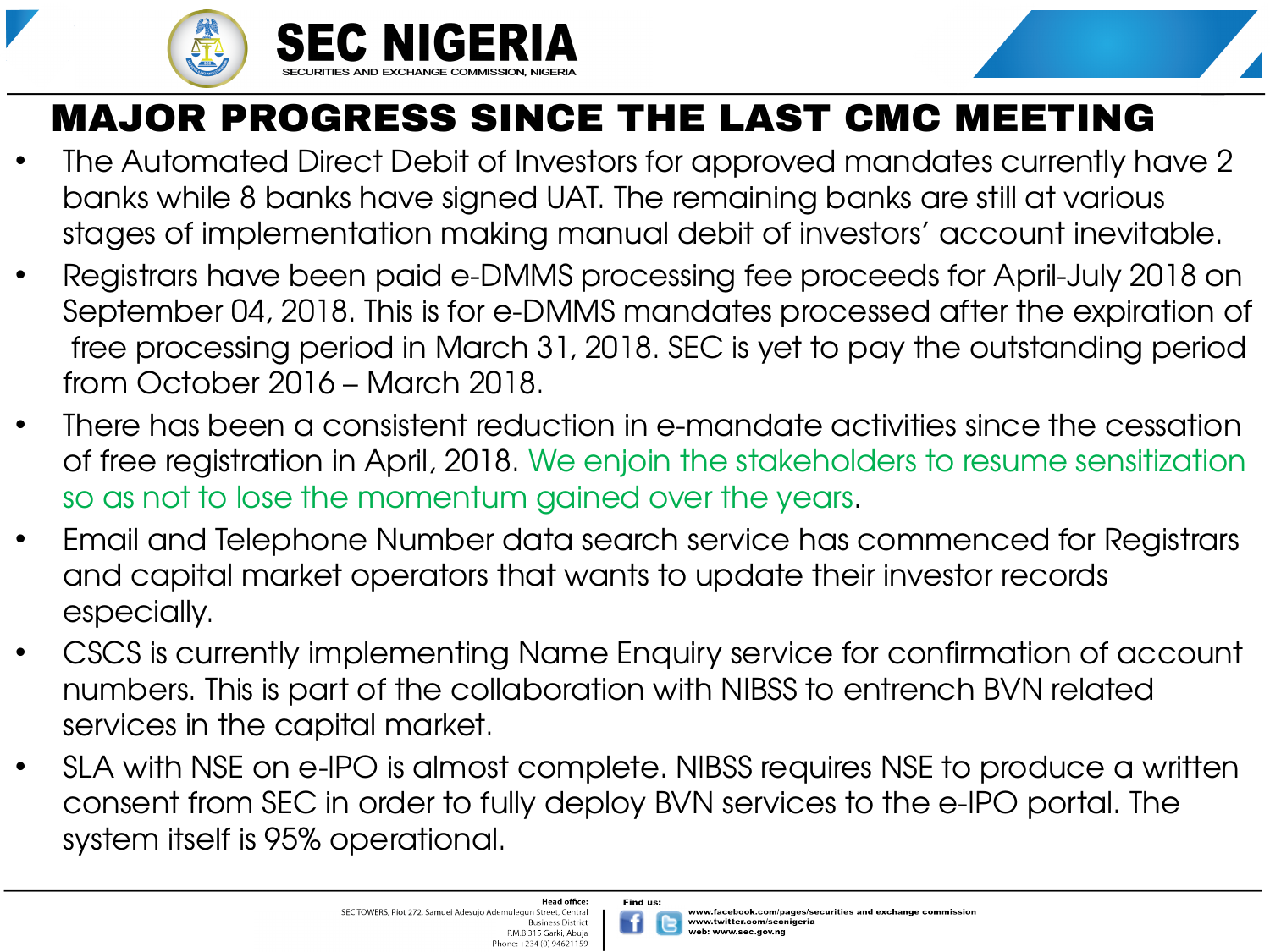

# MAJOR PROGRESS SINCE THE LAST CMC MEETING
The Automated Direct Debit of Investors for approved mandates currently have 2 banks while 8 banks have signed UAT. The remaining banks are still at various stages of implementation making manual debit of investors’ account inevitable.
Registrars have been paid e-DMMS processing fee proceeds for April-July 2018 on September 04, 2018. This is for e-DMMS mandates processed after the expiration of  free processing period in March 31, 2018. SEC is yet to pay the outstanding period from October 2016 – March 2018.
There has been a consistent reduction in e-mandate activities since the cessation of free registration in April, 2018. We enjoin the stakeholders to resume sensitization so as not to lose the momentum gained over the years.
Email and Telephone Number data search service has commenced for Registrars and capital market operators that wants to update their investor records especially.
CSCS is currently implementing Name Enquiry service for confirmation of account numbers. This is part of the collaboration with NIBSS to entrench BVN related services in the capital market.
SLA with NSE on e-IPO is almost complete. NIBSS requires NSE to produce a written consent from SEC in order to fully deploy BVN services to the e-IPO portal. The system itself is 95% operational.